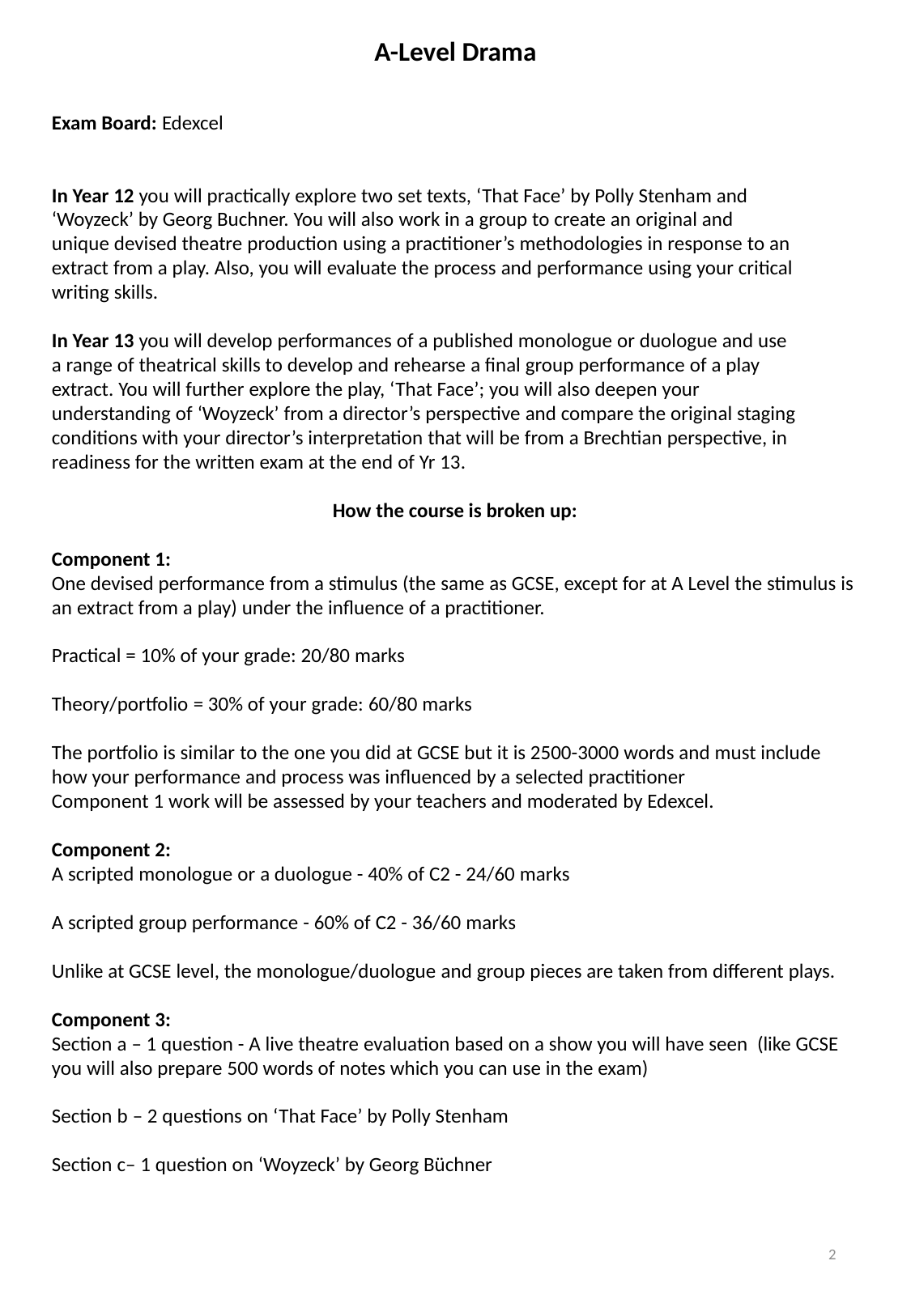

A-Level Drama
Exam Board: Edexcel​

In Year 12 you will practically explore two set texts, ‘That Face’ by Polly Stenham and
‘Woyzeck’ by Georg Buchner. You will also work in a group to create an original and
unique devised theatre production using a practitioner’s methodologies in response to an
extract from a play. Also, you will evaluate the process and performance using your critical
writing skills.​

In Year 13 you will develop performances of a published monologue or duologue and use
a range of theatrical skills to develop and rehearse a final group performance of a play
extract. You will further explore the play, ‘That Face’; you will also deepen your
understanding of ‘Woyzeck’ from a director’s perspective and compare the original staging
conditions with your director’s interpretation that will be from a Brechtian perspective, in
readiness for the written exam at the end of Yr 13.​

How the course is broken up:

Component 1:
One devised performance from a stimulus (the same as GCSE, except for at A Level the stimulus is an extract from a play) under the influence of a practitioner.

Practical = 10% of your grade: 20/80 marks​

Theory/portfolio = 30% of your grade: 60/80 marks ​

The portfolio is similar to the one you did at GCSE but it is 2500-3000 words and must include how your performance and process was influenced by a selected practitioner ​
Component 1 work will be assessed by your teachers and moderated by Edexcel.​

Component 2:
A scripted monologue or a duologue - 40% of C2 - 24/60 marks ​

A scripted group performance - 60% of C2 - 36/60 marks​

Unlike at GCSE level, the monologue/duologue and group pieces are taken from different plays. ​

Component 3:
Section a – 1 question - A live theatre evaluation based on a show you will have seen  (like GCSE you will also prepare 500 words of notes which you can use in the exam) ​

Section b – 2 questions on ‘That Face’​ by Polly Stenham

Section c– 1 question on ‘Woyzeck’ by Georg Büchner
2